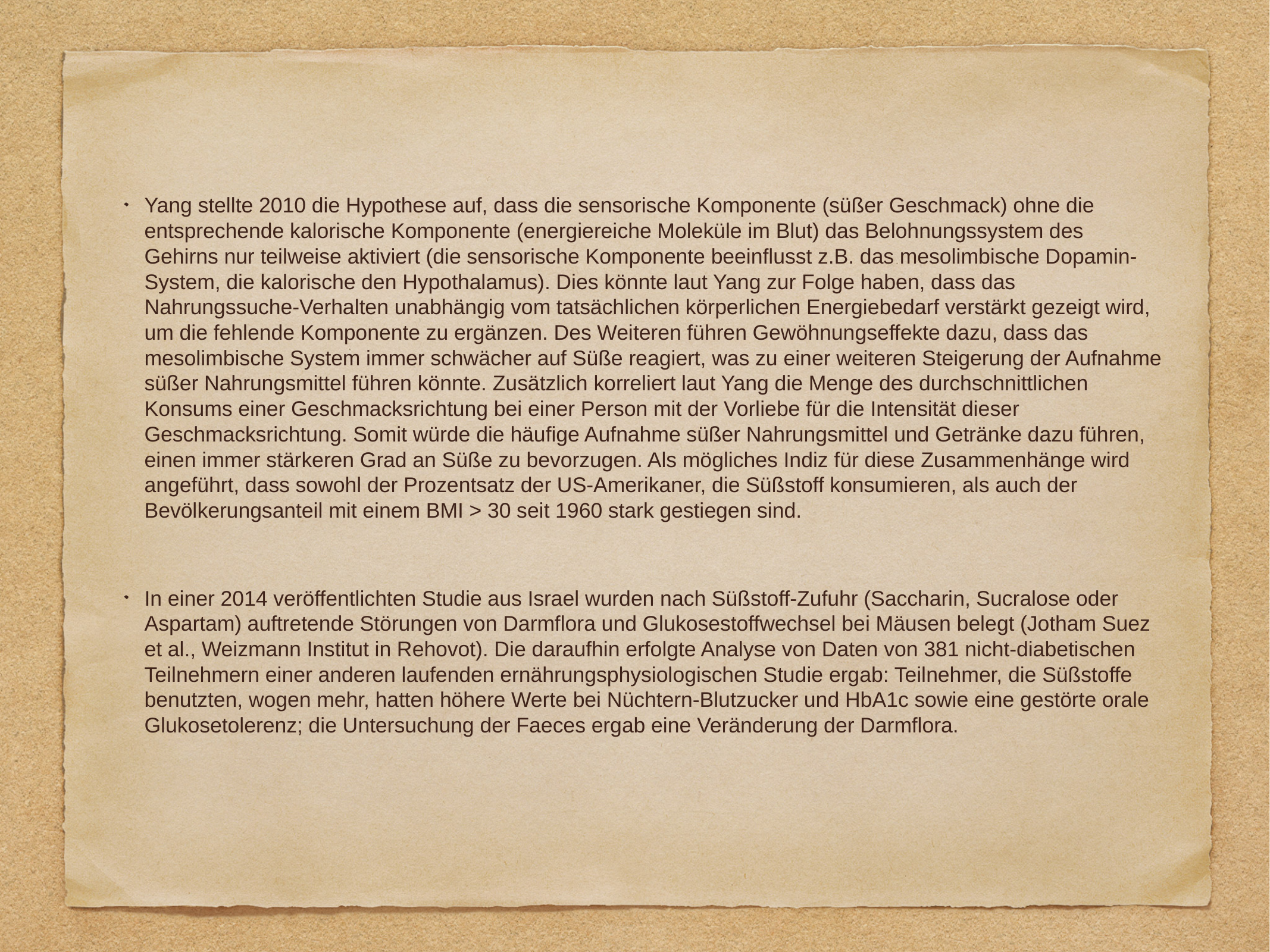

Yang stellte 2010 die Hypothese auf, dass die sensorische Komponente (süßer Geschmack) ohne die entsprechende kalorische Komponente (energiereiche Moleküle im Blut) das Belohnungssystem des Gehirns nur teilweise aktiviert (die sensorische Komponente beeinflusst z.B. das mesolimbische Dopamin-System, die kalorische den Hypothalamus). Dies könnte laut Yang zur Folge haben, dass das Nahrungssuche-Verhalten unabhängig vom tatsächlichen körperlichen Energiebedarf verstärkt gezeigt wird, um die fehlende Komponente zu ergänzen. Des Weiteren führen Gewöhnungseffekte dazu, dass das mesolimbische System immer schwächer auf Süße reagiert, was zu einer weiteren Steigerung der Aufnahme süßer Nahrungsmittel führen könnte. Zusätzlich korreliert laut Yang die Menge des durchschnittlichen Konsums einer Geschmacksrichtung bei einer Person mit der Vorliebe für die Intensität dieser Geschmacksrichtung. Somit würde die häufige Aufnahme süßer Nahrungsmittel und Getränke dazu führen, einen immer stärkeren Grad an Süße zu bevorzugen. Als mögliches Indiz für diese Zusammenhänge wird angeführt, dass sowohl der Prozentsatz der US-Amerikaner, die Süßstoff konsumieren, als auch der Bevölkerungsanteil mit einem BMI > 30 seit 1960 stark gestiegen sind.

In einer 2014 veröffentlichten Studie aus Israel wurden nach Süßstoff-Zufuhr (Saccharin, Sucralose oder Aspartam) auftretende Störungen von Darmflora und Glukosestoffwechsel bei Mäusen belegt (Jotham Suez et al., Weizmann Institut in Rehovot). Die daraufhin erfolgte Analyse von Daten von 381 nicht-diabetischen Teilnehmern einer anderen laufenden ernährungsphysiologischen Studie ergab: Teilnehmer, die Süßstoffe benutzten, wogen mehr, hatten höhere Werte bei Nüchtern-Blutzucker und HbA1c sowie eine gestörte orale Glukosetolerenz; die Untersuchung der Faeces ergab eine Veränderung der Darmflora.